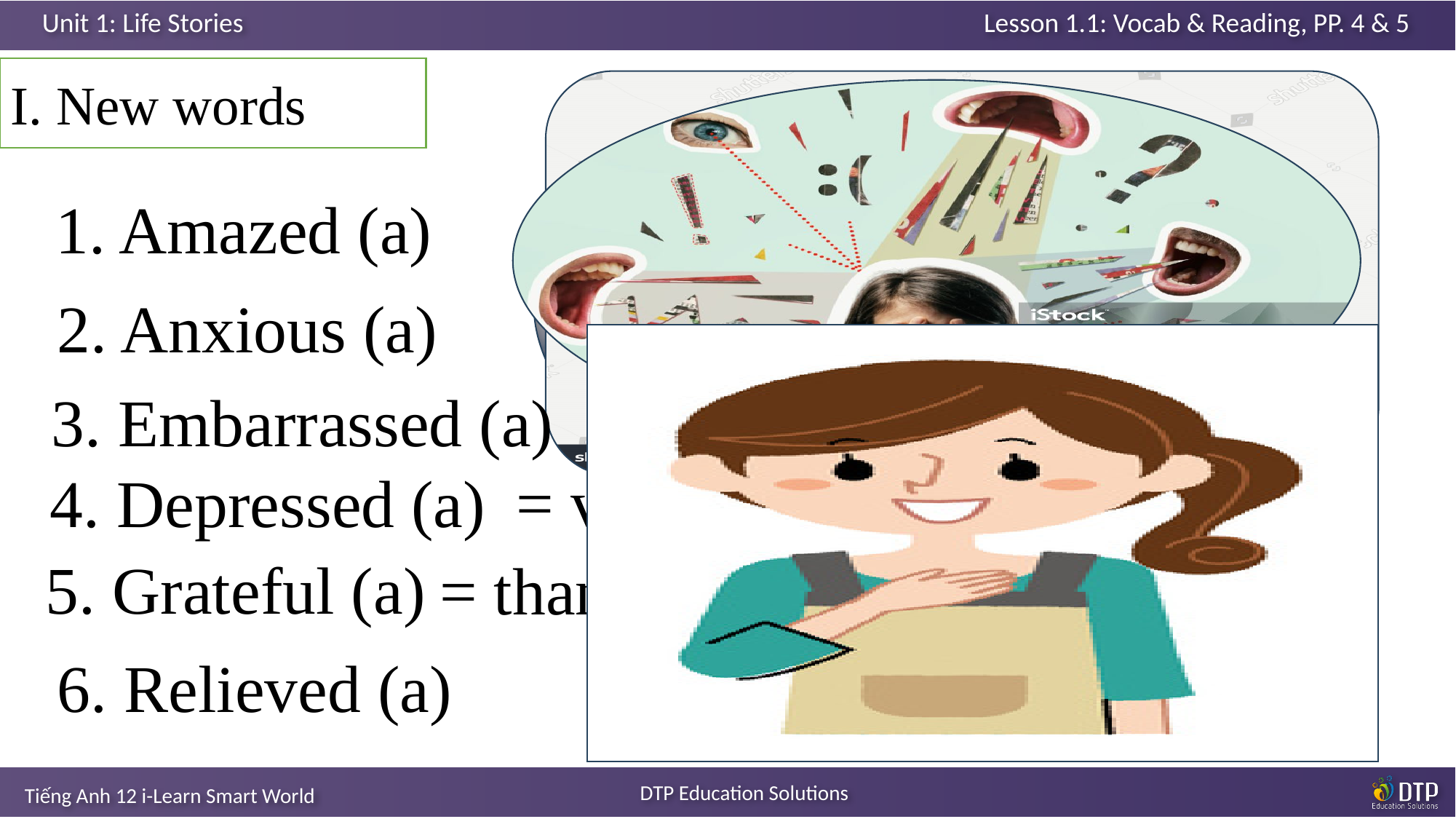

I. New words

1. Amazed (a)
2. Anxious (a)

3. Embarrassed (a)
 = very sad and without hope
4. Depressed (a)
5. Grateful (a)
= thankful
6. Relieved (a)